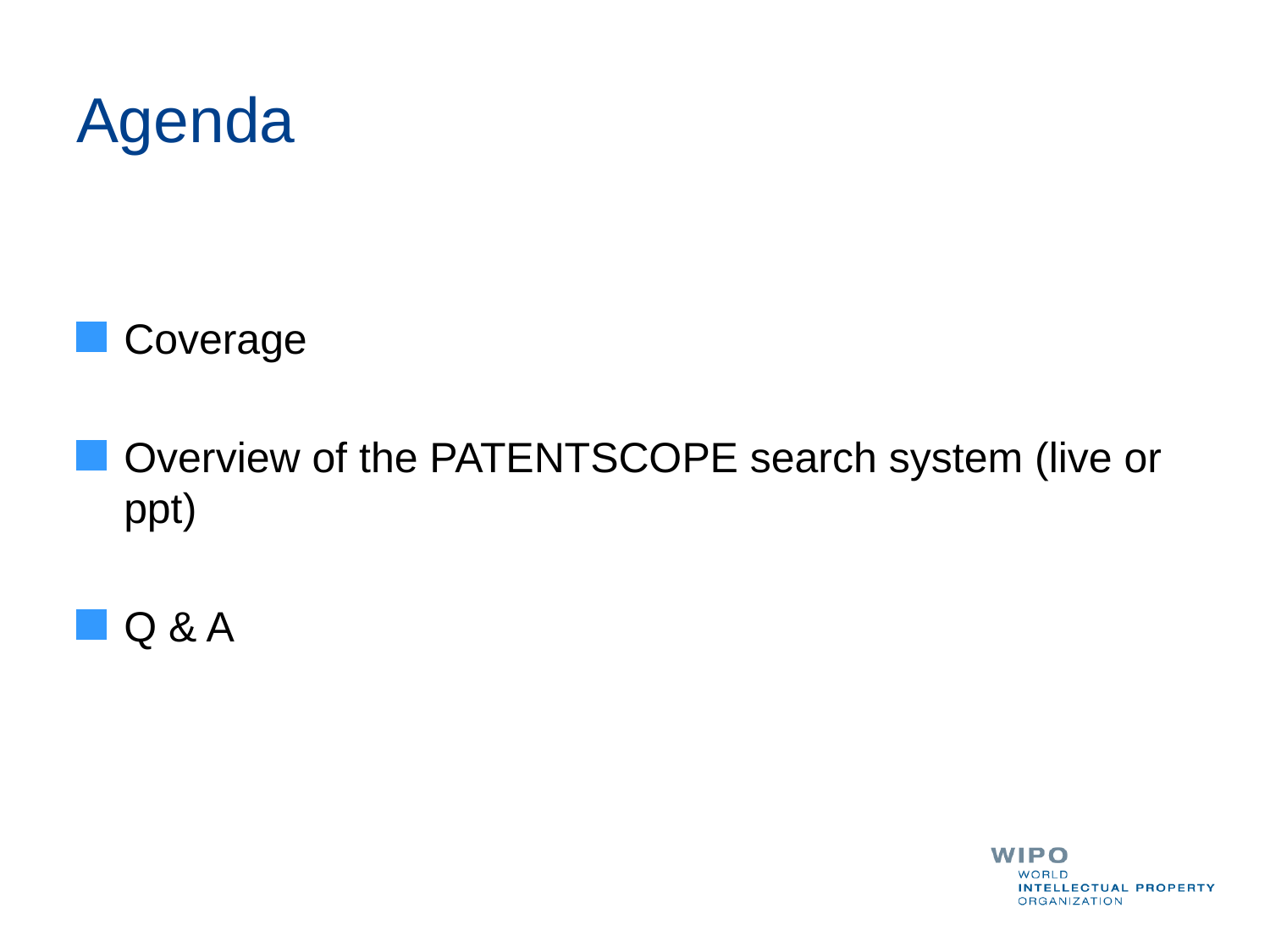

# Agenda

Coverage

Overview of the PATENTSCOPE search system (live or ppt)

Q & A